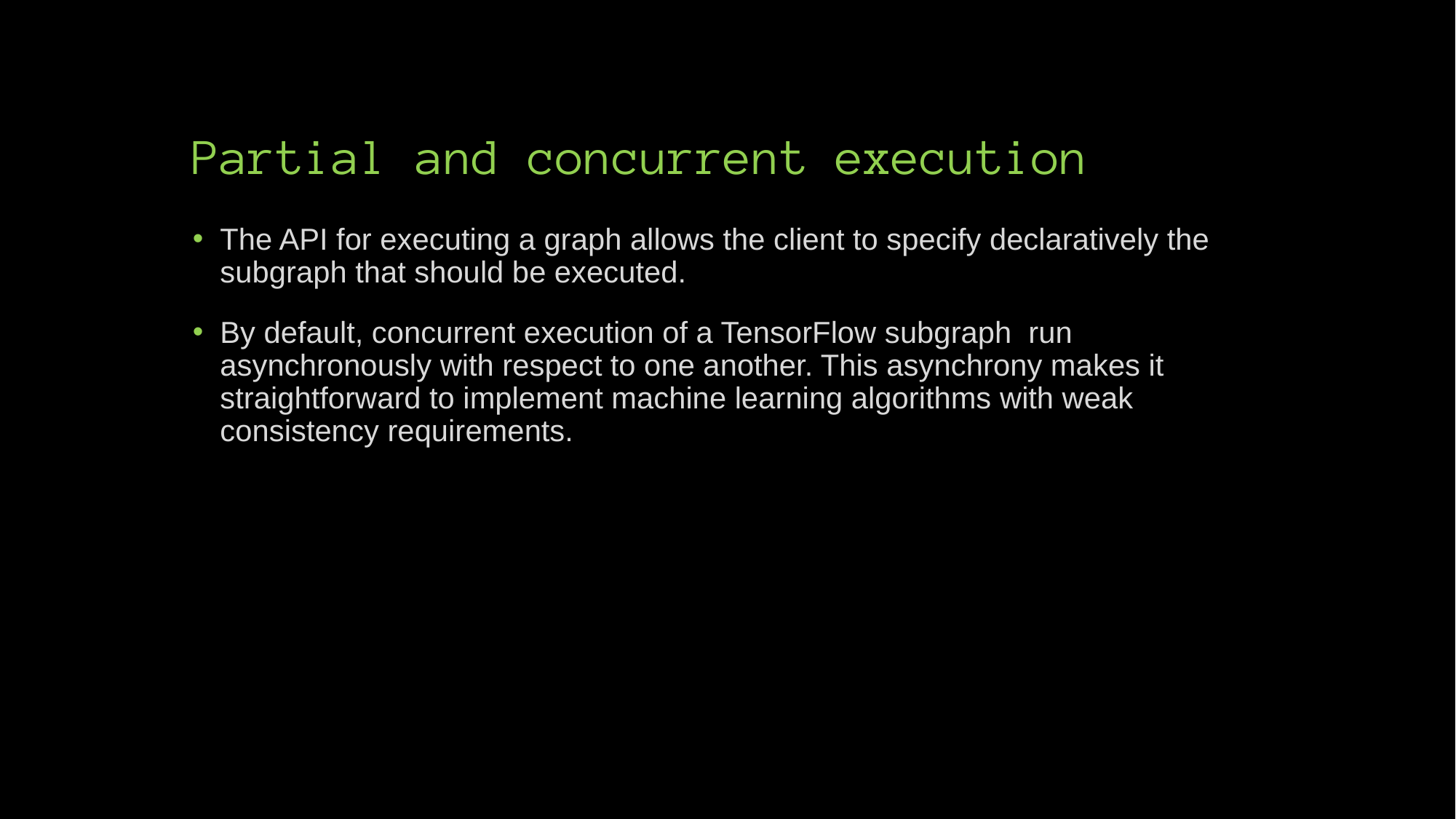

# Partial and concurrent execution
The API for executing a graph allows the client to specify declaratively the subgraph that should be executed.
By default, concurrent execution of a TensorFlow subgraph  run asynchronously with respect to one another. This asynchrony makes it straightforward to implement machine learning algorithms with weak consistency requirements.